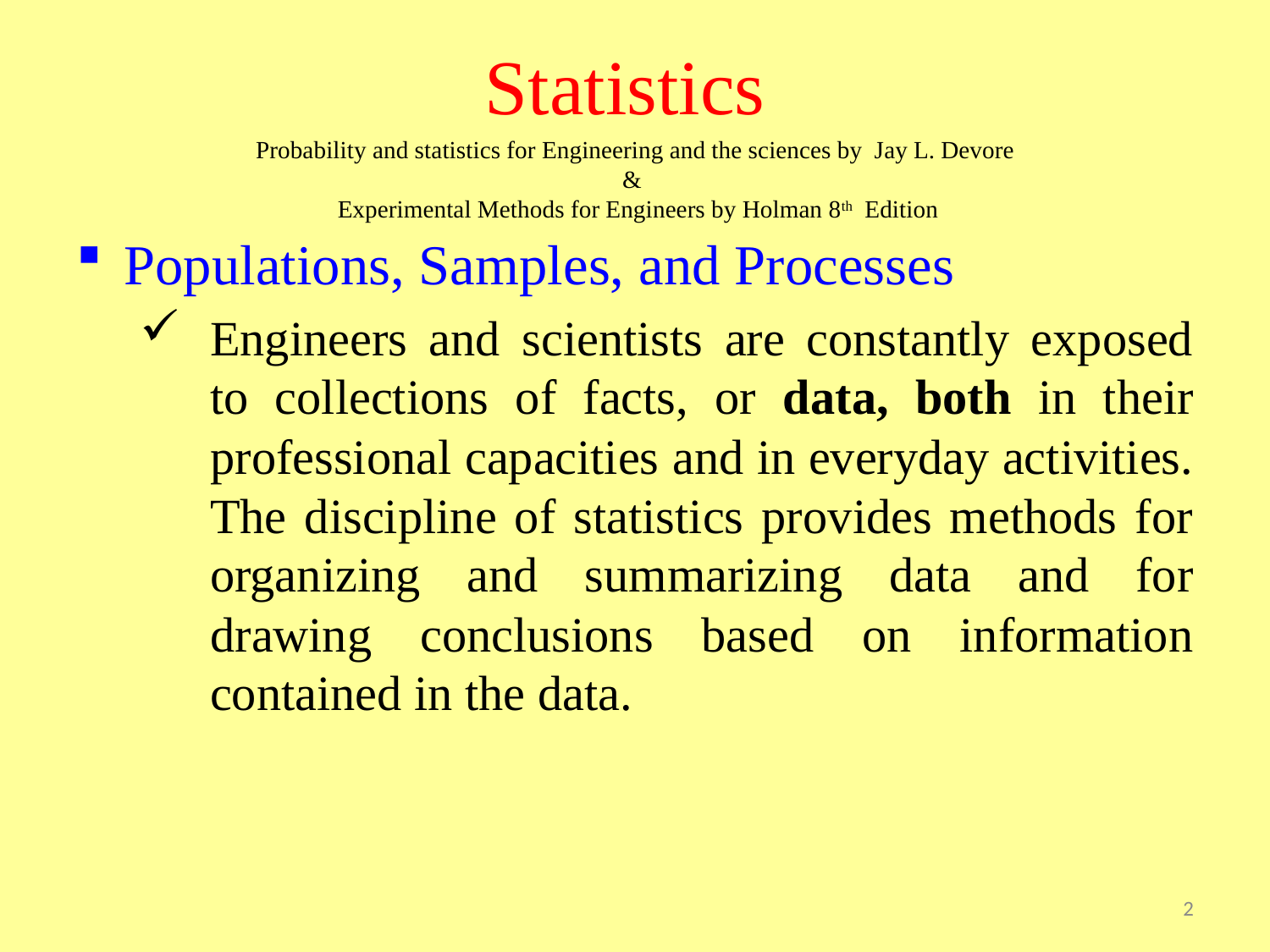

# Statistics Probability and statistics for Engineering and the sciences by  Jay L. Devore & Experimental Methods for Engineers by Holman 8th  Edition
Populations, Samples, and Processes
Engineers and scientists are constantly exposed to collections of facts, or data, both in their professional capacities and in everyday activities. The discipline of statistics provides methods for organizing and summarizing data and for drawing conclusions based on information contained in the data.
2